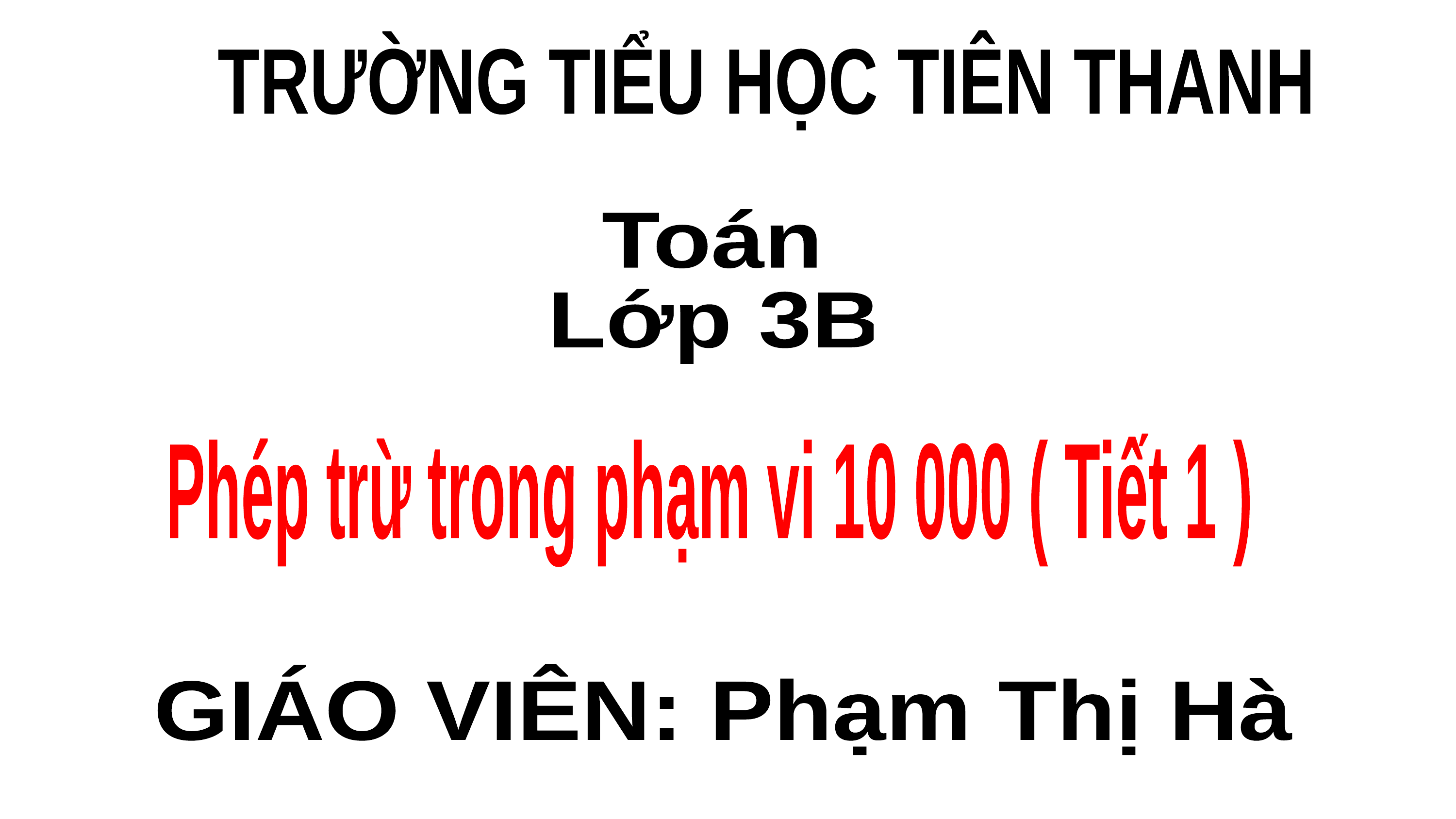

TRƯỜNG TIỂU HỌC TIÊN THANH
Toán
Lớp 3B
   Phép trừ trong phạm vi 10 000 ( Tiết 1 )
GIÁO VIÊN: Phạm Thị Hà